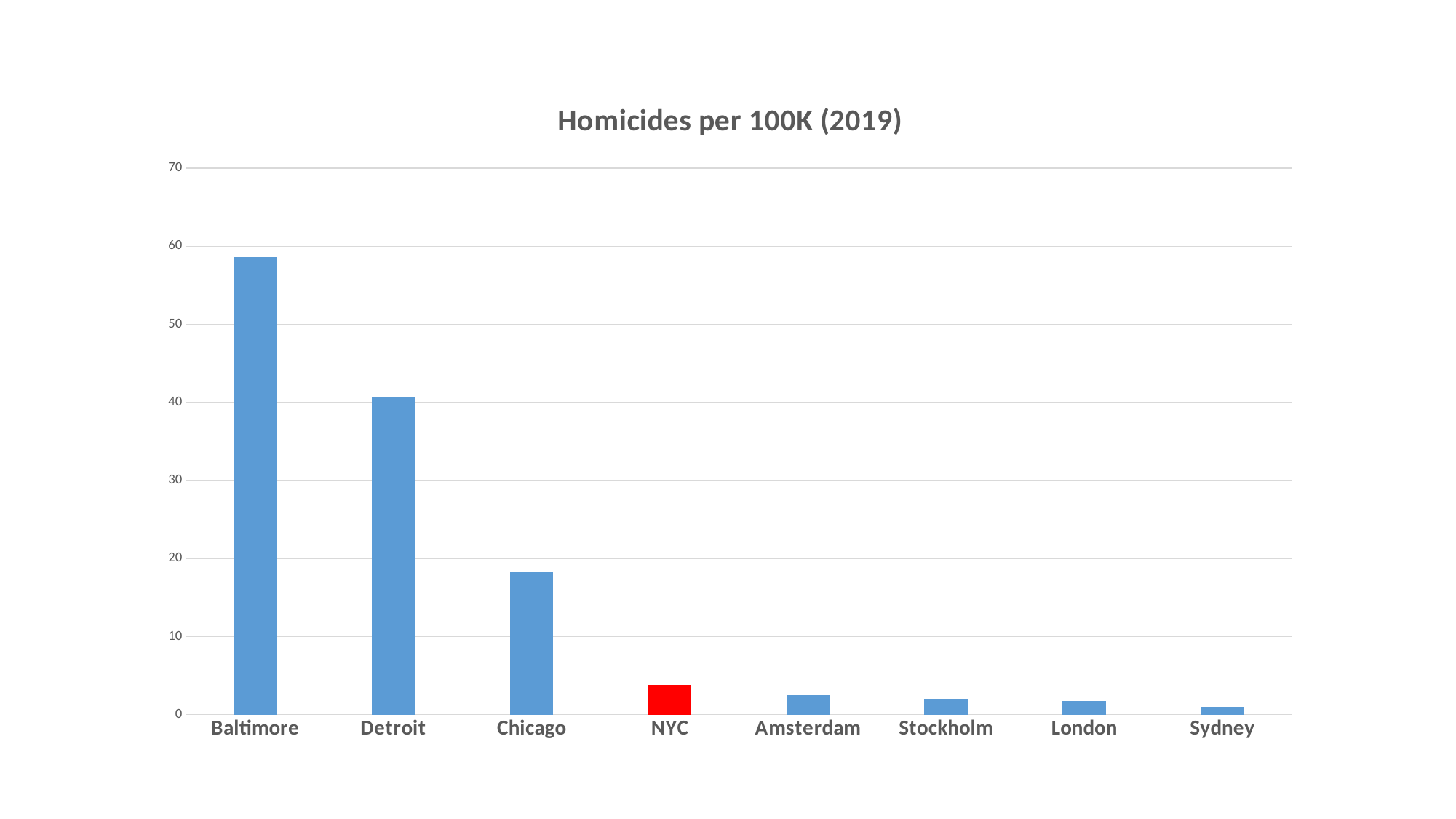

### Chart: Homicides per 100K (2019)

| Category | Homicides per 100K |
|---|---|
| Baltimore | 58.6 |
| Detroit | 40.7 |
| Chicago | 18.2 |
| NYC | 3.8 |
| Amsterdam | 2.6 |
| Stockholm | 2.0 |
| London | 1.7 |
| Sydney | 1.0 |